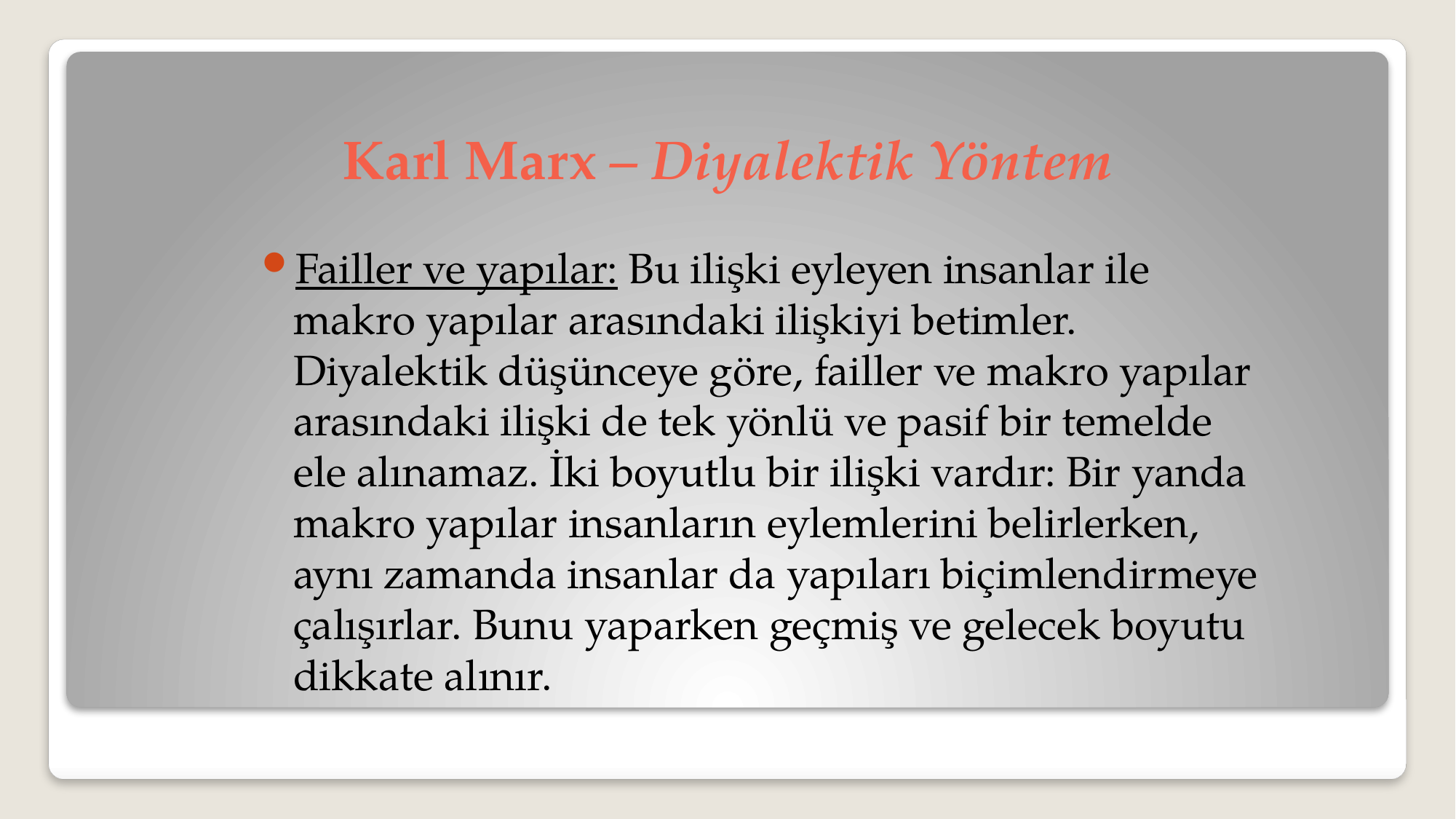

# Karl Marx – Diyalektik Yöntem
Failler ve yapılar: Bu ilişki eyleyen insanlar ile makro yapılar arasındaki ilişkiyi betimler. Diyalektik düşünceye göre, failler ve makro yapılar arasındaki ilişki de tek yönlü ve pasif bir temelde ele alınamaz. İki boyutlu bir ilişki vardır: Bir yanda makro yapılar insanların eylemlerini belirlerken, aynı zamanda insanlar da yapıları biçimlendirmeye çalışırlar. Bunu yaparken geçmiş ve gelecek boyutu dikkate alınır.